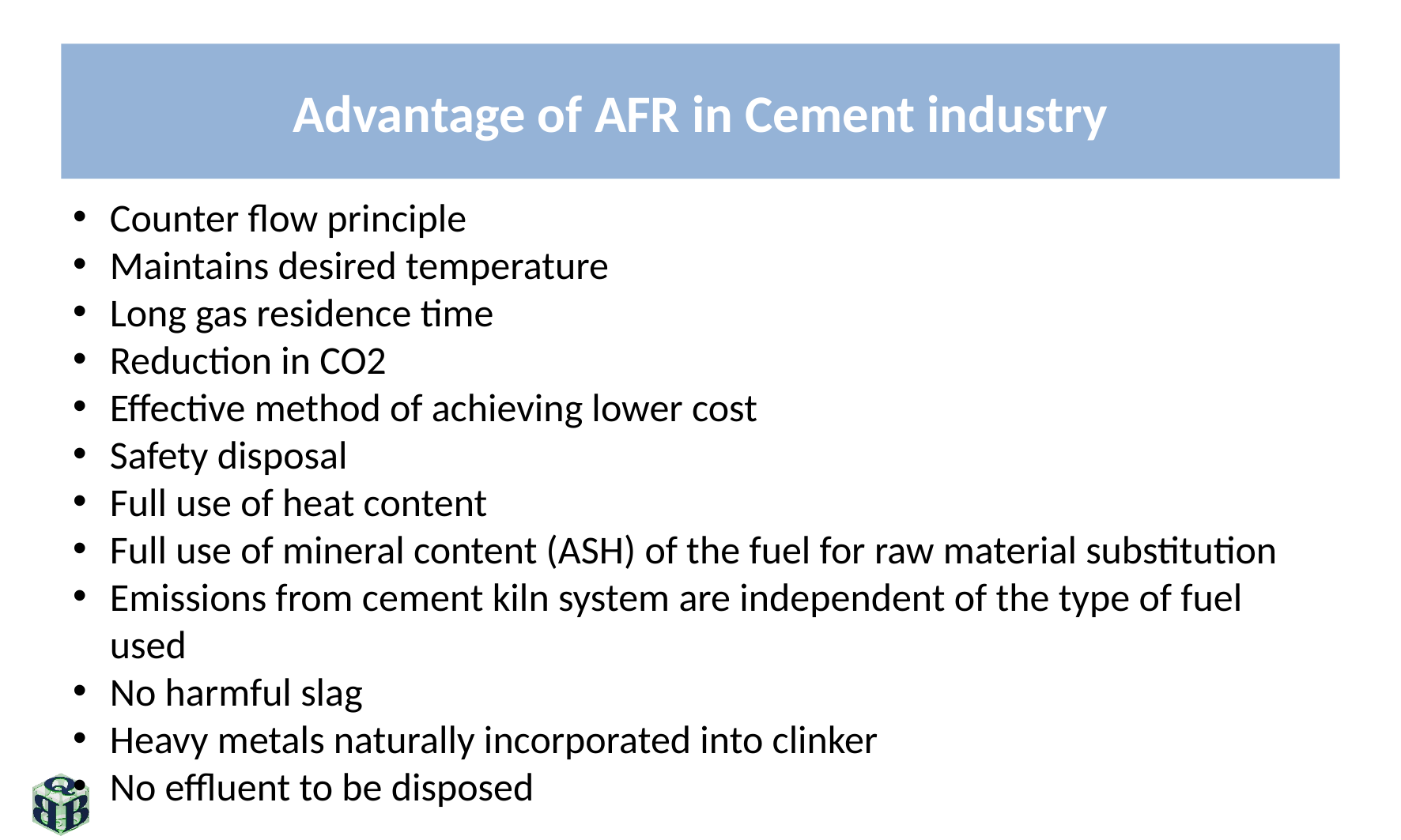

# Advantage of AFR in Cement industry
Counter flow principle
Maintains desired temperature
Long gas residence time
Reduction in CO2
Effective method of achieving lower cost
Safety disposal
Full use of heat content
Full use of mineral content (ASH) of the fuel for raw material substitution
Emissions from cement kiln system are independent of the type of fuel used
No harmful slag
Heavy metals naturally incorporated into clinker
No effluent to be disposed